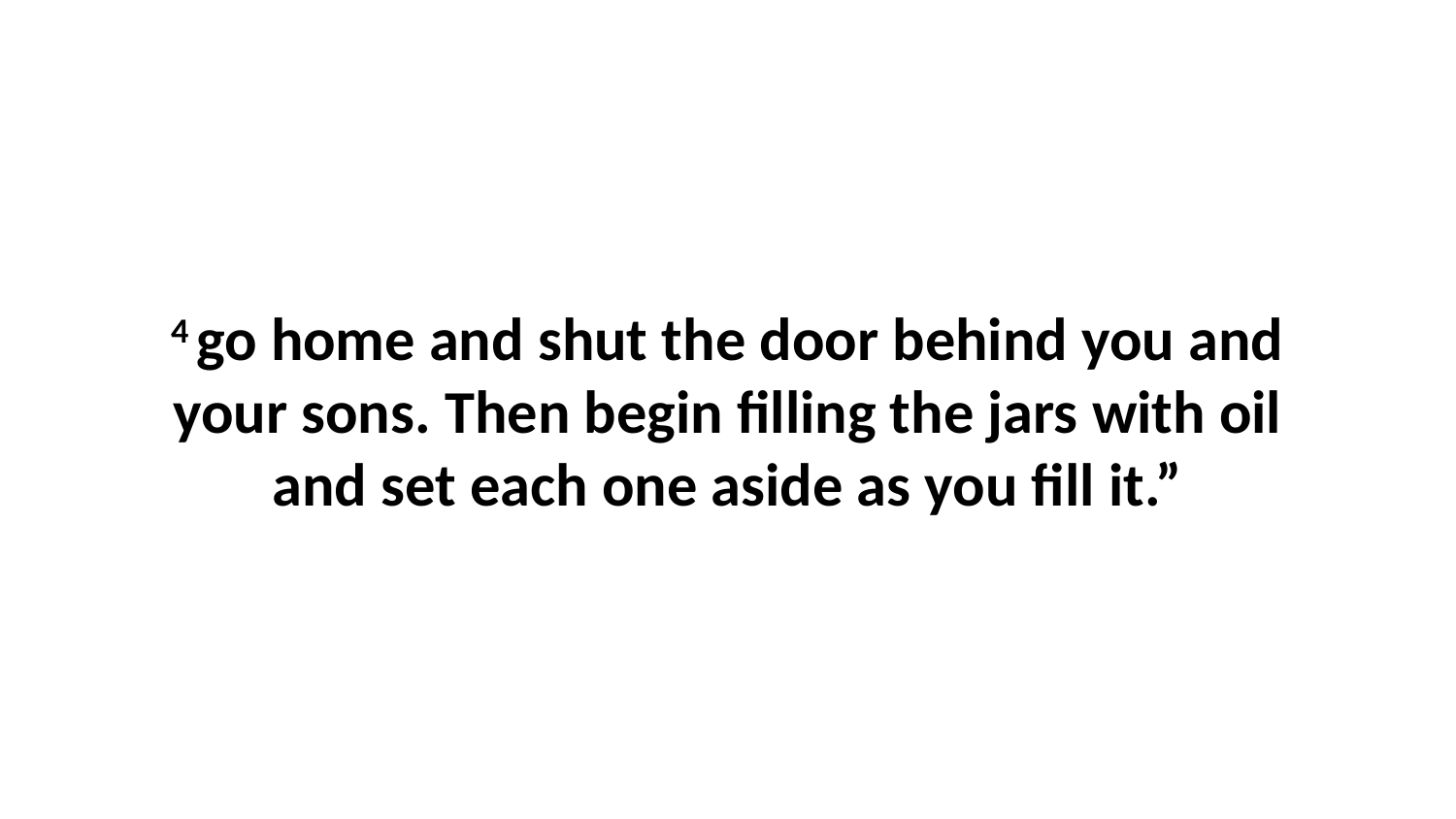

4 go home and shut the door behind you and your sons. Then begin filling the jars with oil and set each one aside as you fill it.”